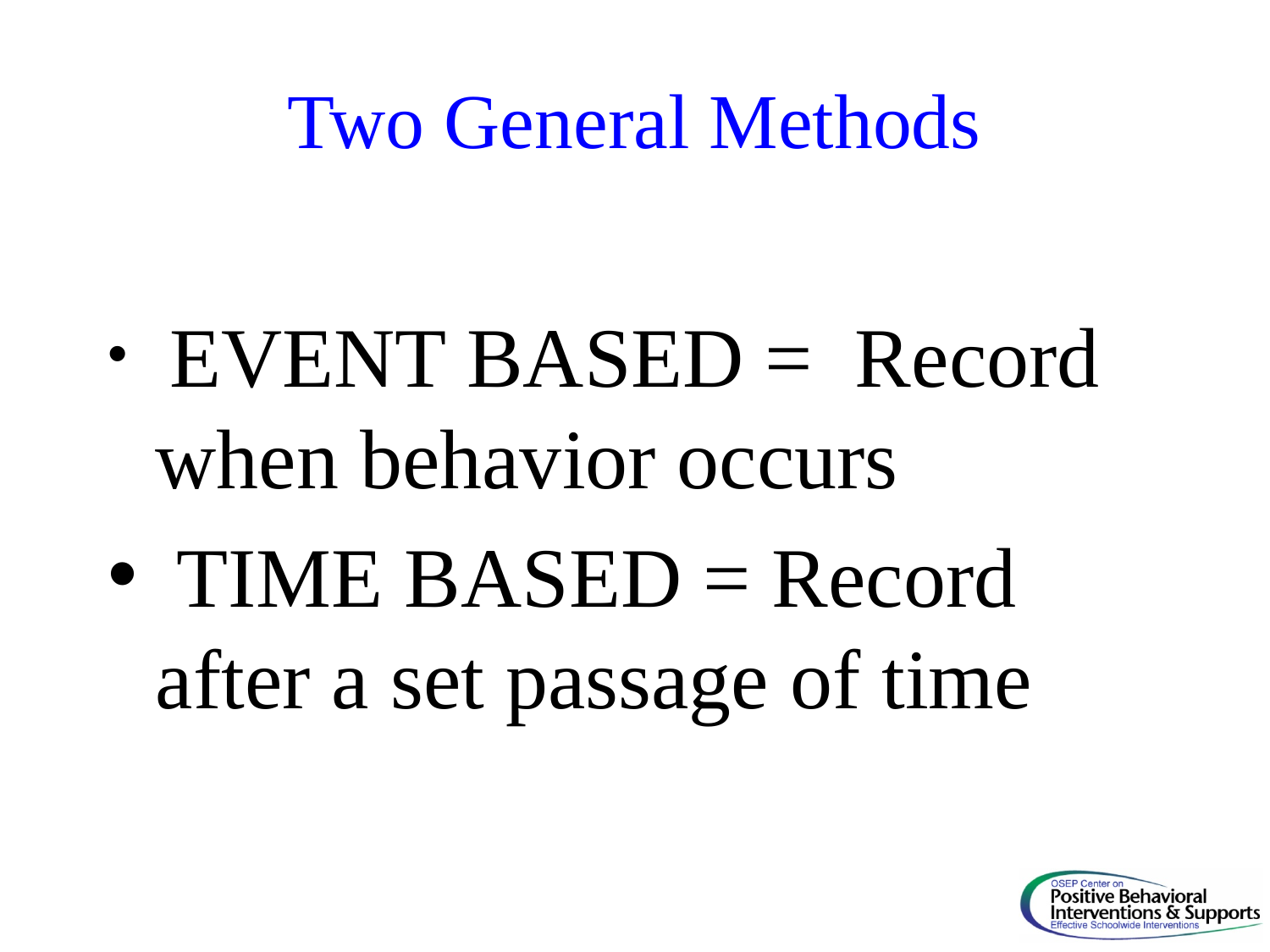

# Two General Methods
 EVENT BASED =  Record when behavior occurs
 TIME BASED = Record after a set passage of time